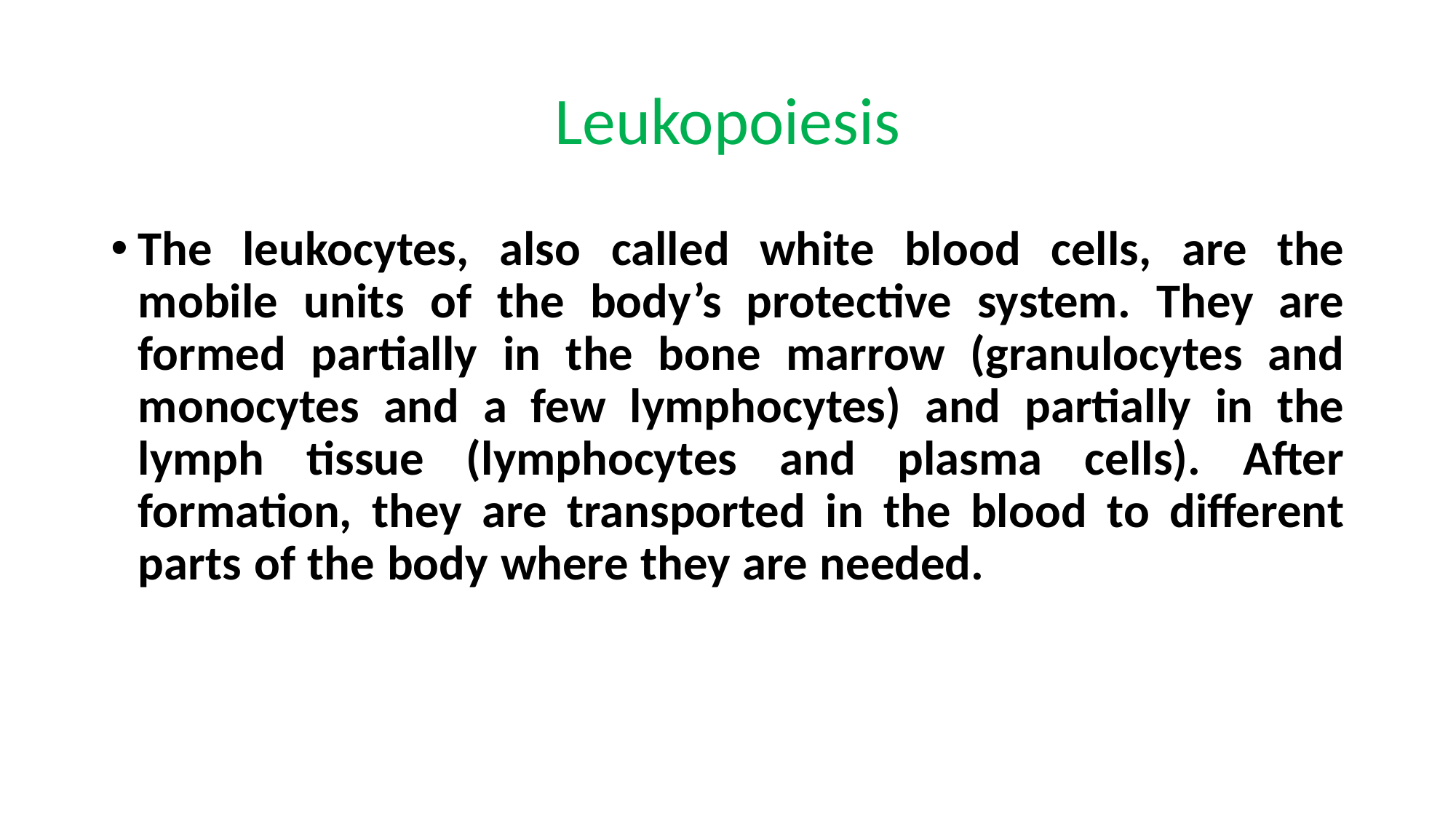

# Leukopoiesis
The leukocytes, also called white blood cells, are the mobile units of the body’s protective system. They are formed partially in the bone marrow (granulocytes and monocytes and a few lymphocytes) and partially in the lymph tissue (lymphocytes and plasma cells). After formation, they are transported in the blood to different parts of the body where they are needed.